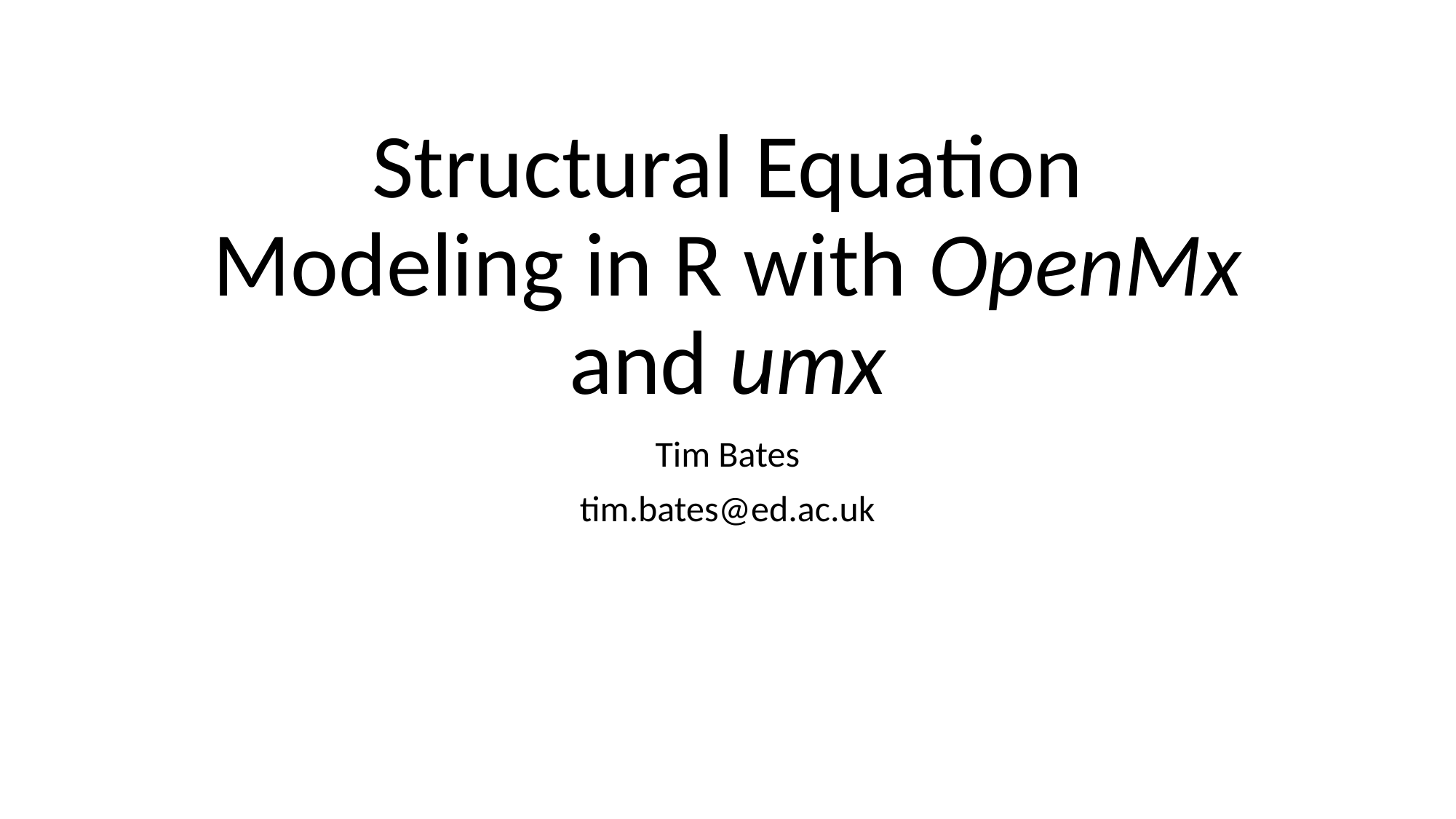

# Structural Equation Modeling in R with OpenMx and umx
Tim Bates
tim.bates@ed.ac.uk